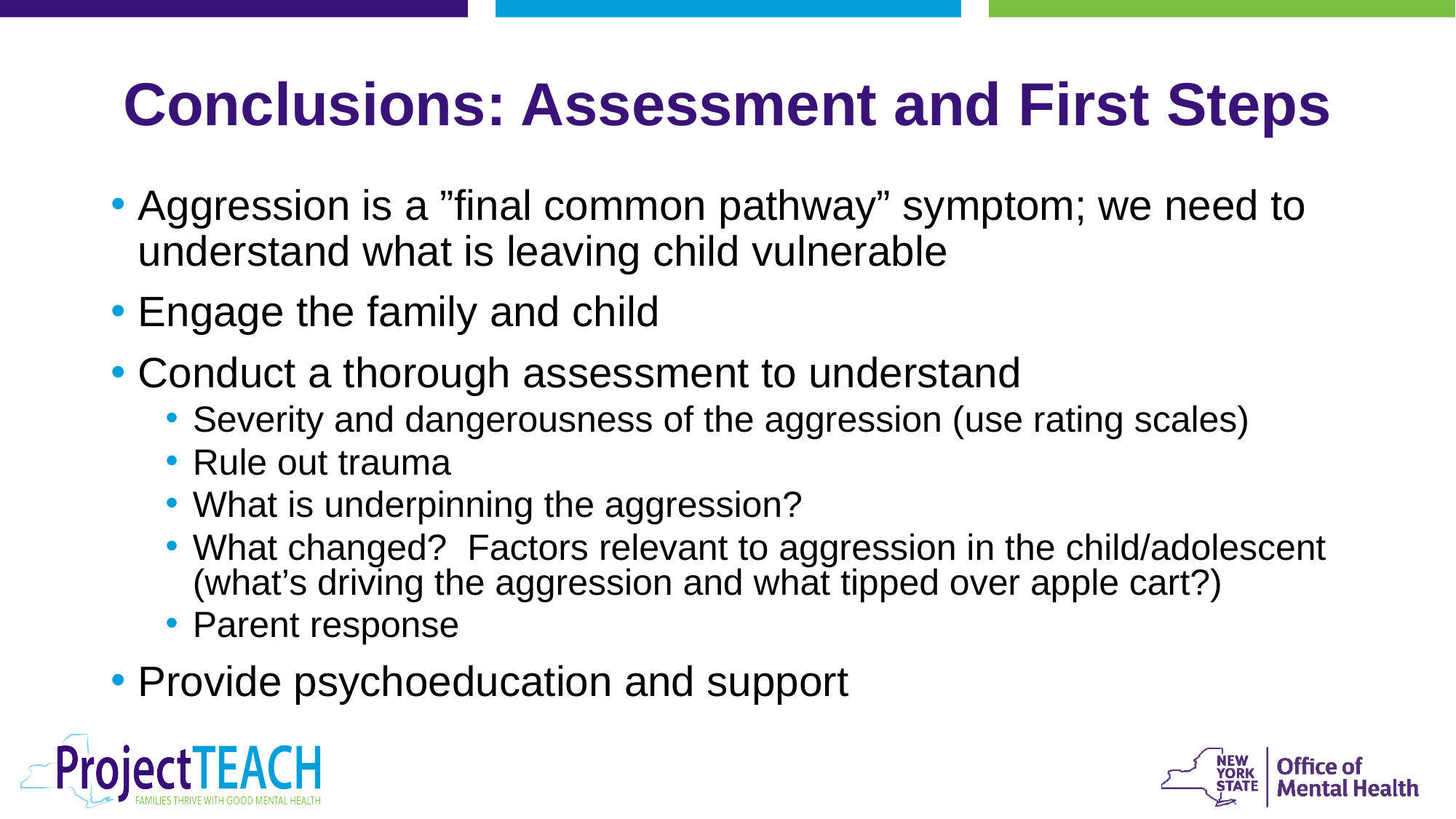

# Conclusions: Assessment and First Steps
Aggression is a ”final common pathway” symptom; we need to understand what is leaving child vulnerable
Engage the family and child
Conduct a thorough assessment to understand
Severity and dangerousness of the aggression (use rating scales)
Rule out trauma
What is underpinning the aggression?
What changed?  Factors relevant to aggression in the child/adolescent (what’s driving the aggression and what tipped over apple cart?)
Parent response
Provide psychoeducation and support